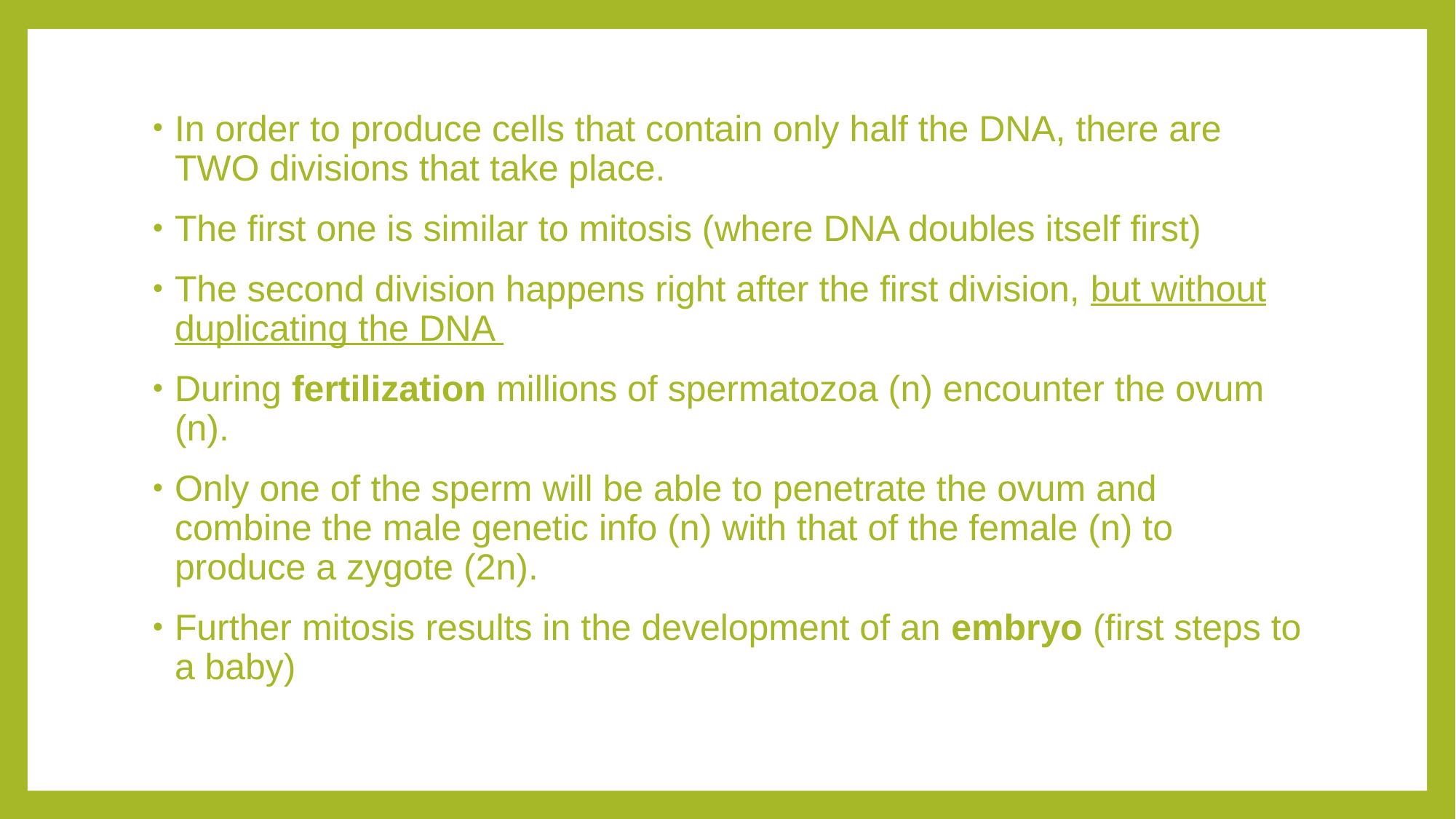

In order to produce cells that contain only half the DNA, there are TWO divisions that take place.
The first one is similar to mitosis (where DNA doubles itself first)
The second division happens right after the first division, but without duplicating the DNA
During fertilization millions of spermatozoa (n) encounter the ovum (n).
Only one of the sperm will be able to penetrate the ovum and combine the male genetic info (n) with that of the female (n) to produce a zygote (2n).
Further mitosis results in the development of an embryo (first steps to a baby)